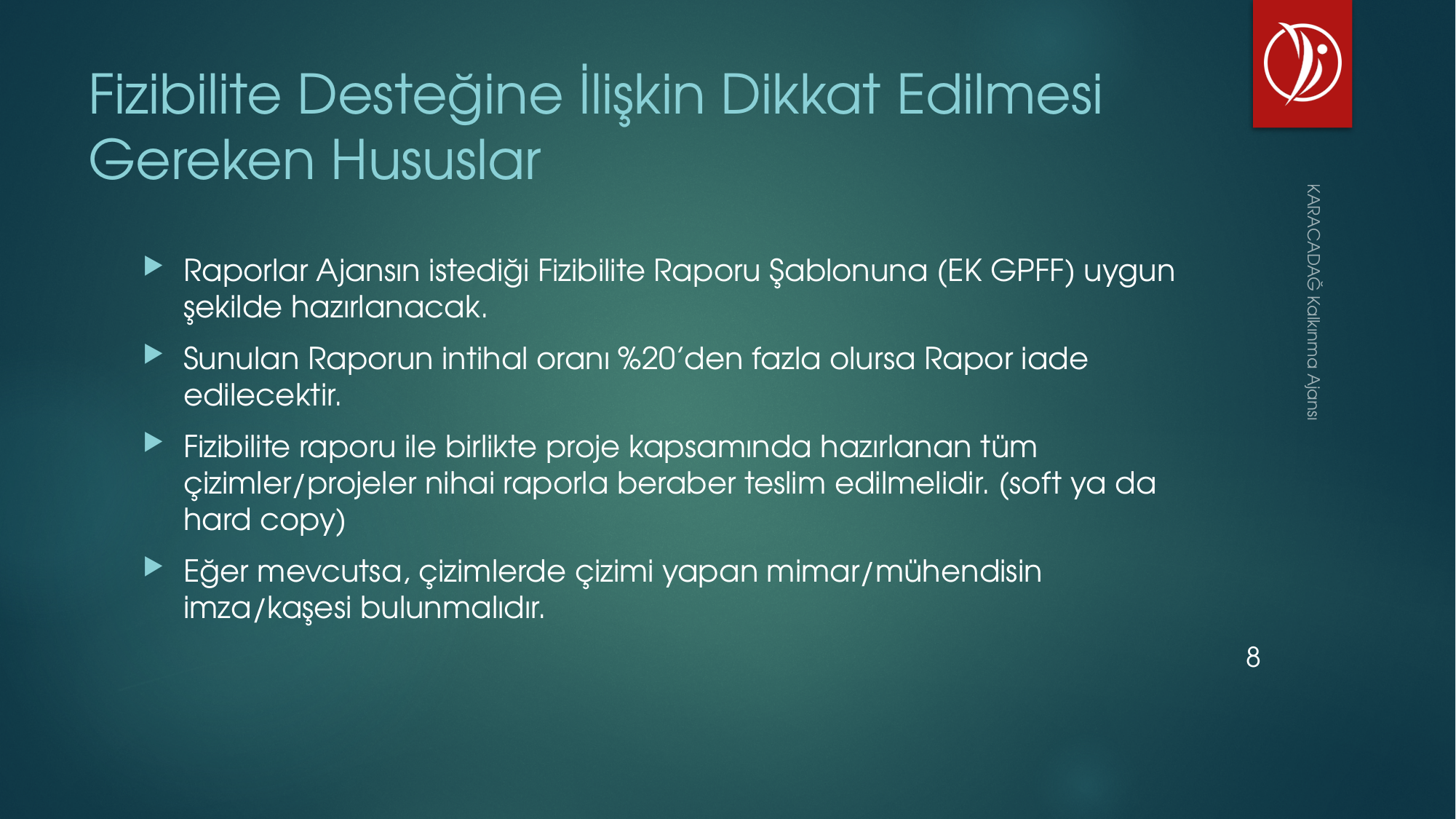

# Fizibilite Desteğine İlişkin Dikkat Edilmesi Gereken Hususlar
Raporlar Ajansın istediği Fizibilite Raporu Şablonuna (EK GPFF) uygun şekilde hazırlanacak.
Sunulan Raporun intihal oranı %20’den fazla olursa Rapor iade edilecektir.
Fizibilite raporu ile birlikte proje kapsamında hazırlanan tüm çizimler/projeler nihai raporla beraber teslim edilmelidir. (soft ya da hard copy)
Eğer mevcutsa, çizimlerde çizimi yapan mimar/mühendisin imza/kaşesi bulunmalıdır.

KARACADAĞ Kalkınma Ajansı
8